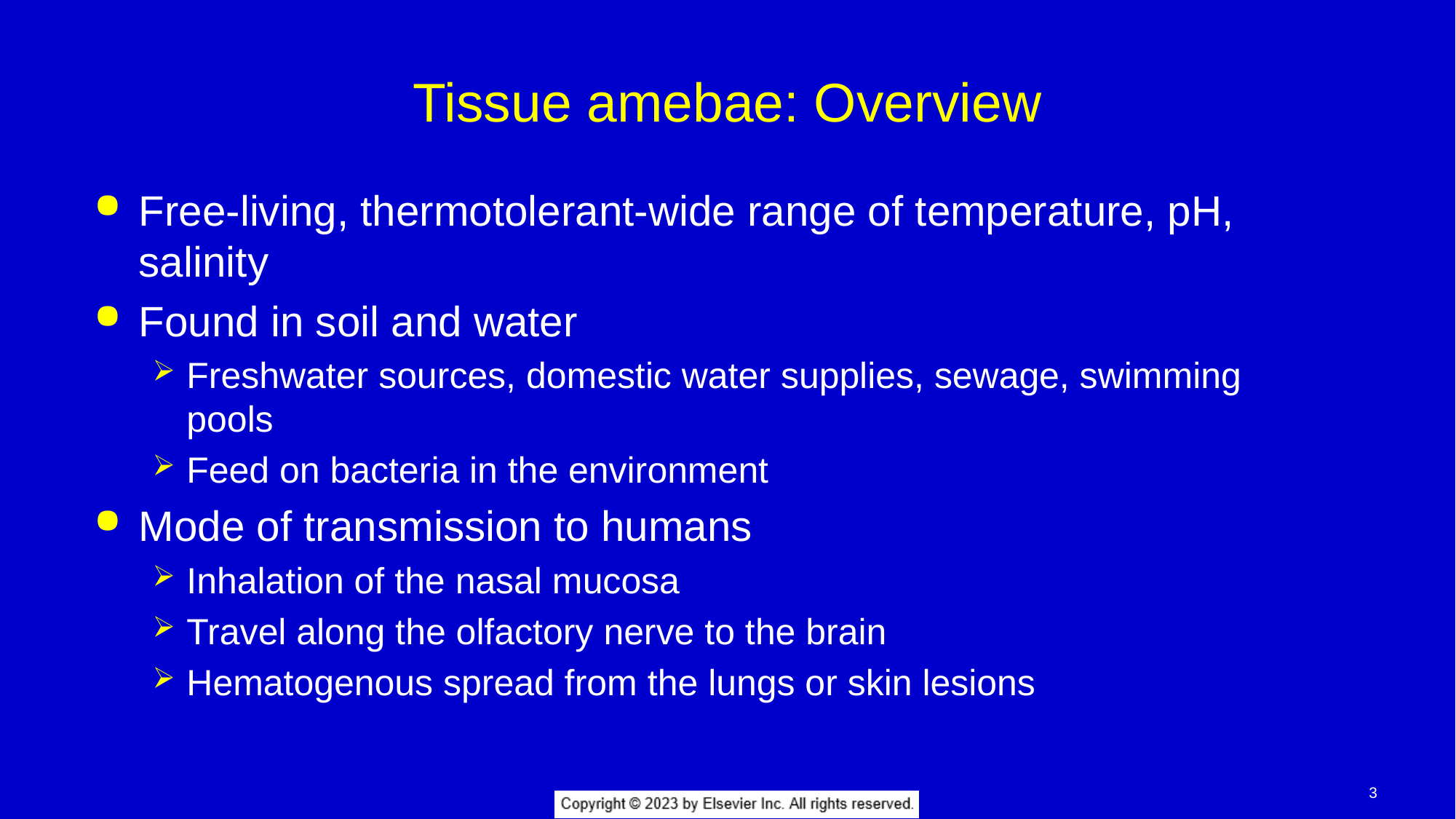

# Tissue amebae: Overview
Free-living, thermotolerant-wide range of temperature, pH, salinity
Found in soil and water
Freshwater sources, domestic water supplies, sewage, swimming pools
Feed on bacteria in the environment
Mode of transmission to humans
Inhalation of the nasal mucosa
Travel along the olfactory nerve to the brain
Hematogenous spread from the lungs or skin lesions